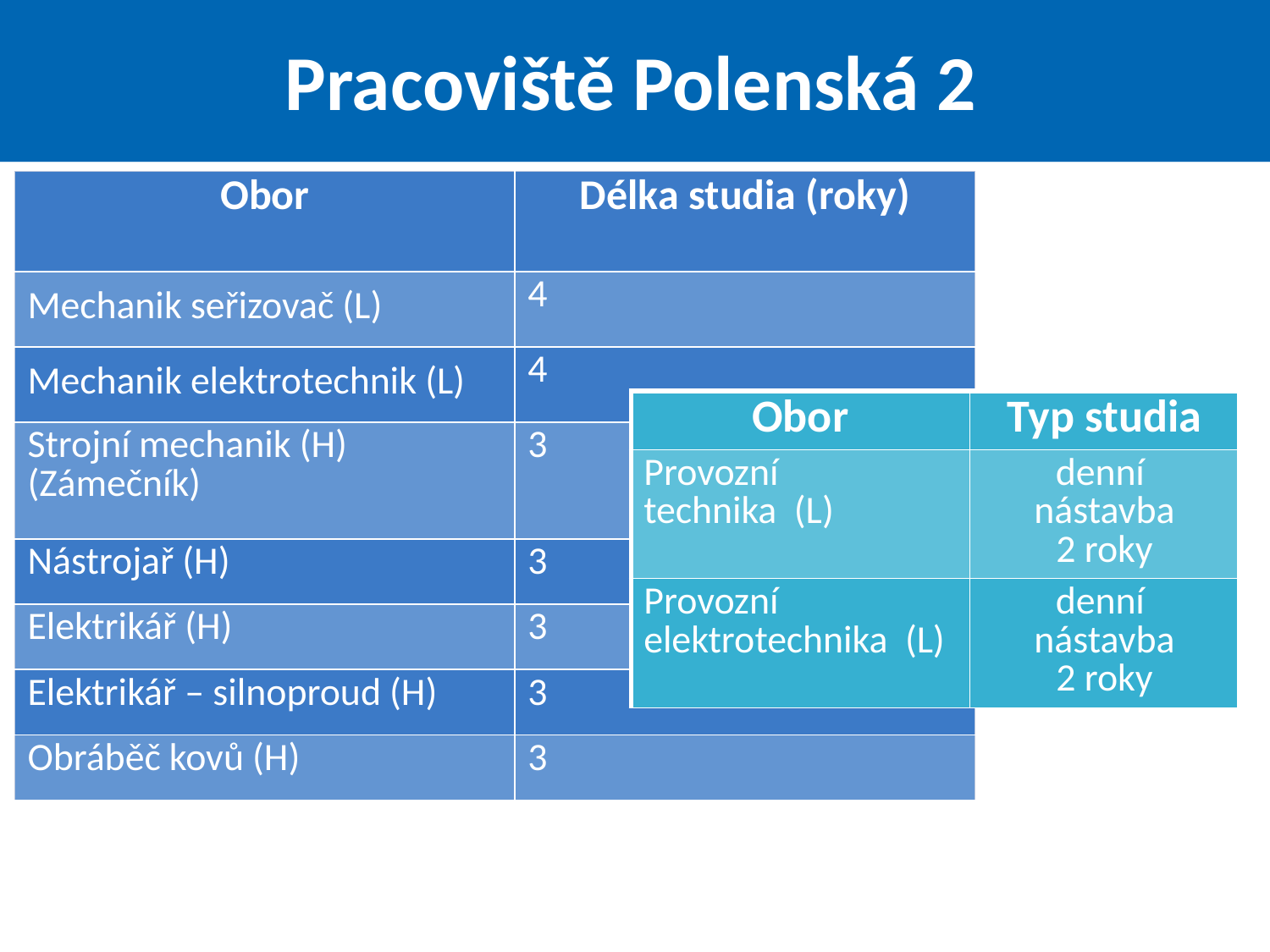

# Pracoviště Polenská 2
| Obor | Délka studia (roky) |
| --- | --- |
| Mechanik seřizovač (L) | 4 |
| Mechanik elektrotechnik (L) | 4 |
| Strojní mechanik (H) (Zámečník) | 3 |
| Nástrojař (H) | 3 |
| Elektrikář (H) | 3 |
| Elektrikář – silnoproud (H) | 3 |
| Obráběč kovů (H) | 3 |
| Obor | Typ studia |
| --- | --- |
| Provozní technika (L) | denní nástavba 2 roky |
| Provozní elektrotechnika (L) | denní nástavba 2 roky |